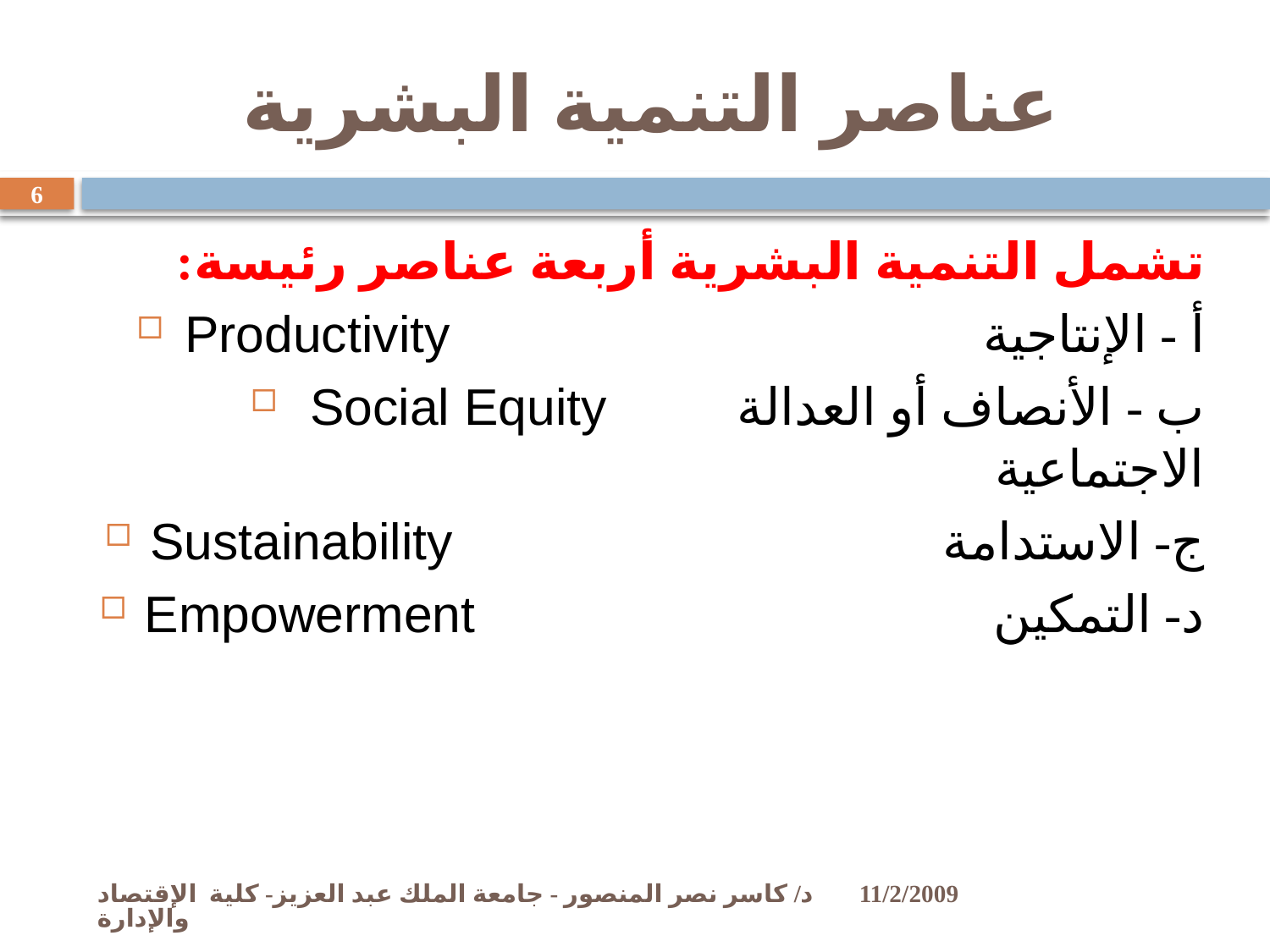

# عناصر التنمية البشرية
6
تشمل التنمية البشرية أربعة عناصر رئيسة:
Productivity                                     أ - الإنتاجية
Social Equity         ب - الأنصاف أو العدالة الاجتماعية
Sustainability                                  ج- الاستدامة
Empowerment                                    د- التمكين

د/ كاسر نصر المنصور - جامعة الملك عبد العزيز- كلية الإقتصاد والإدارة
11/2/2009